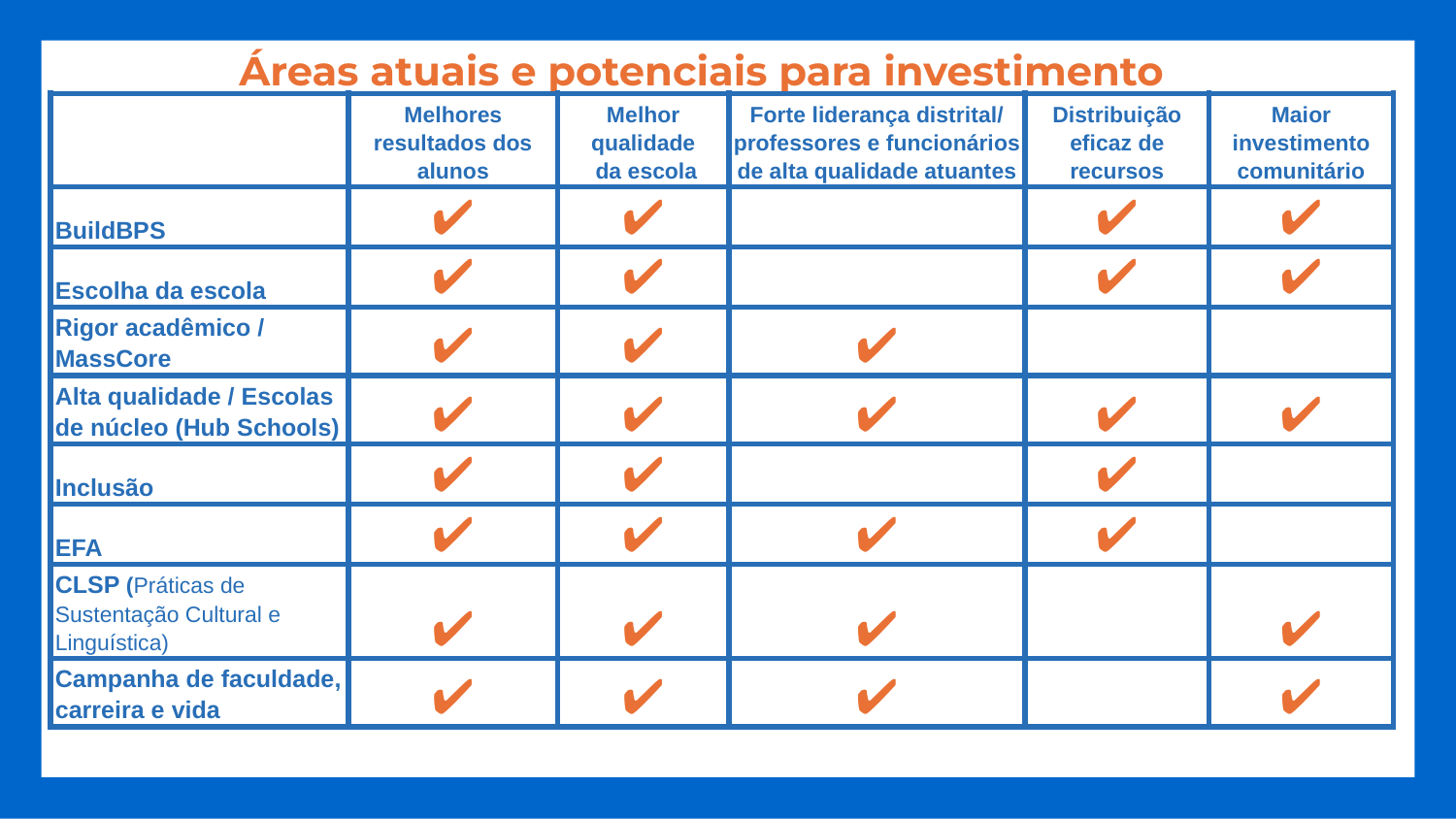

Áreas atuais e potenciais para investimento

|  | Melhores resultados dos alunos | Melhor qualidade da escola | Forte liderança distrital/ professores e funcionários de alta qualidade atuantes | Distribuição eficaz de recursos | Maior investimento comunitário |
| --- | --- | --- | --- | --- | --- |
| BuildBPS | ✔ | ✔ |  | ✔ | ✔ |
| Escolha da escola | ✔ | ✔ |  | ✔ | ✔ |
| Rigor acadêmico / MassCore | ✔ | ✔ | ✔ |  |  |
| Alta qualidade / Escolas de núcleo (Hub Schools) | ✔ | ✔ | ✔ | ✔ | ✔ |
| Inclusão | ✔ | ✔ |  | ✔ |  |
| EFA | ✔ | ✔ | ✔ | ✔ |  |
| CLSP (Práticas de Sustentação Cultural e Linguística) | ✔ | ✔ | ✔ |  | ✔ |
| Campanha de faculdade, carreira e vida | ✔ | ✔ | ✔ |  | ✔ |